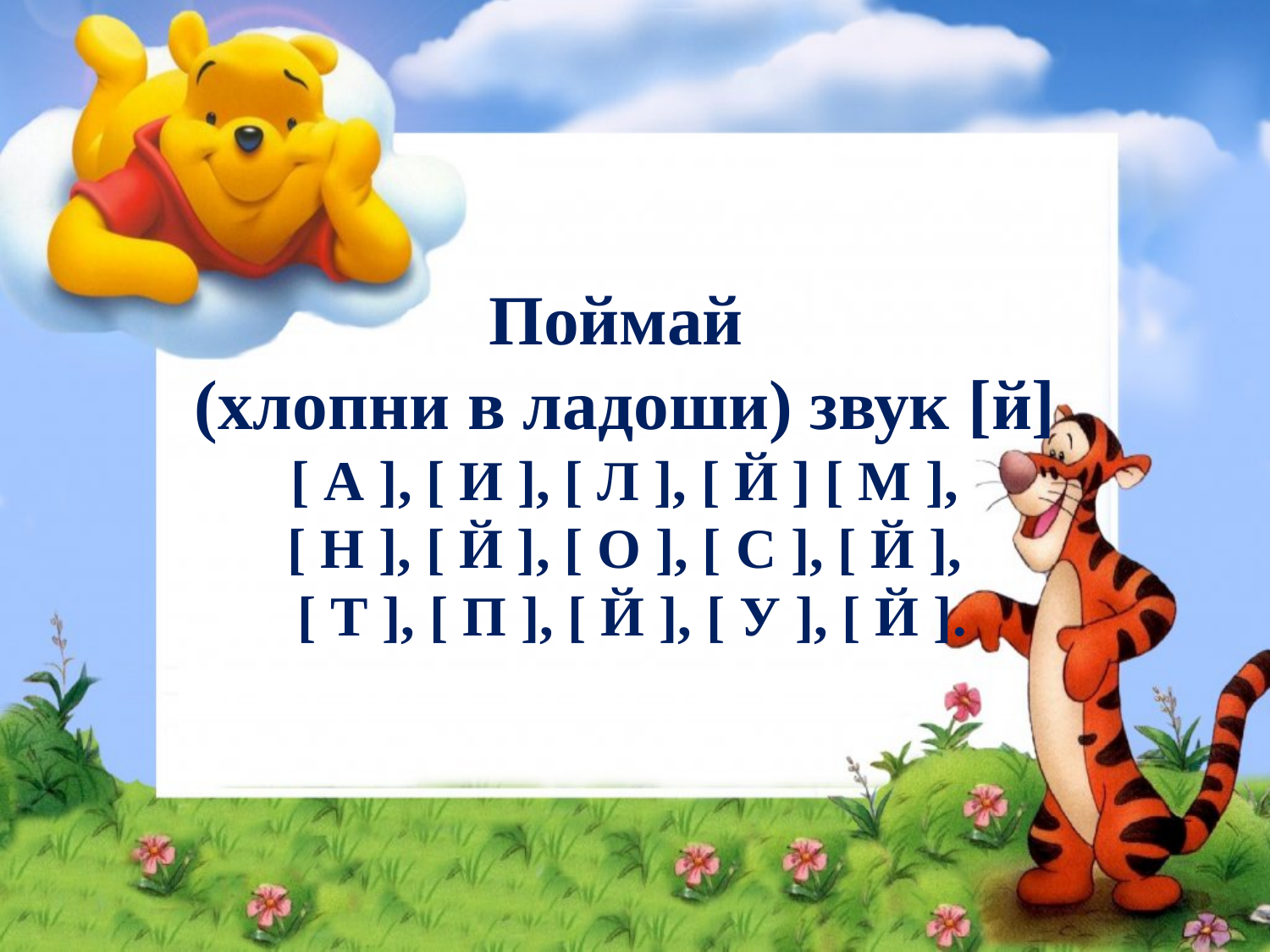

# Поймай (хлопни в ладоши) звук [й] [ А ], [ И ], [ Л ], [ Й ] [ М ], [ Н ], [ Й ], [ О ], [ С ], [ Й ], [ Т ], [ П ], [ Й ], [ У ], [ Й ].